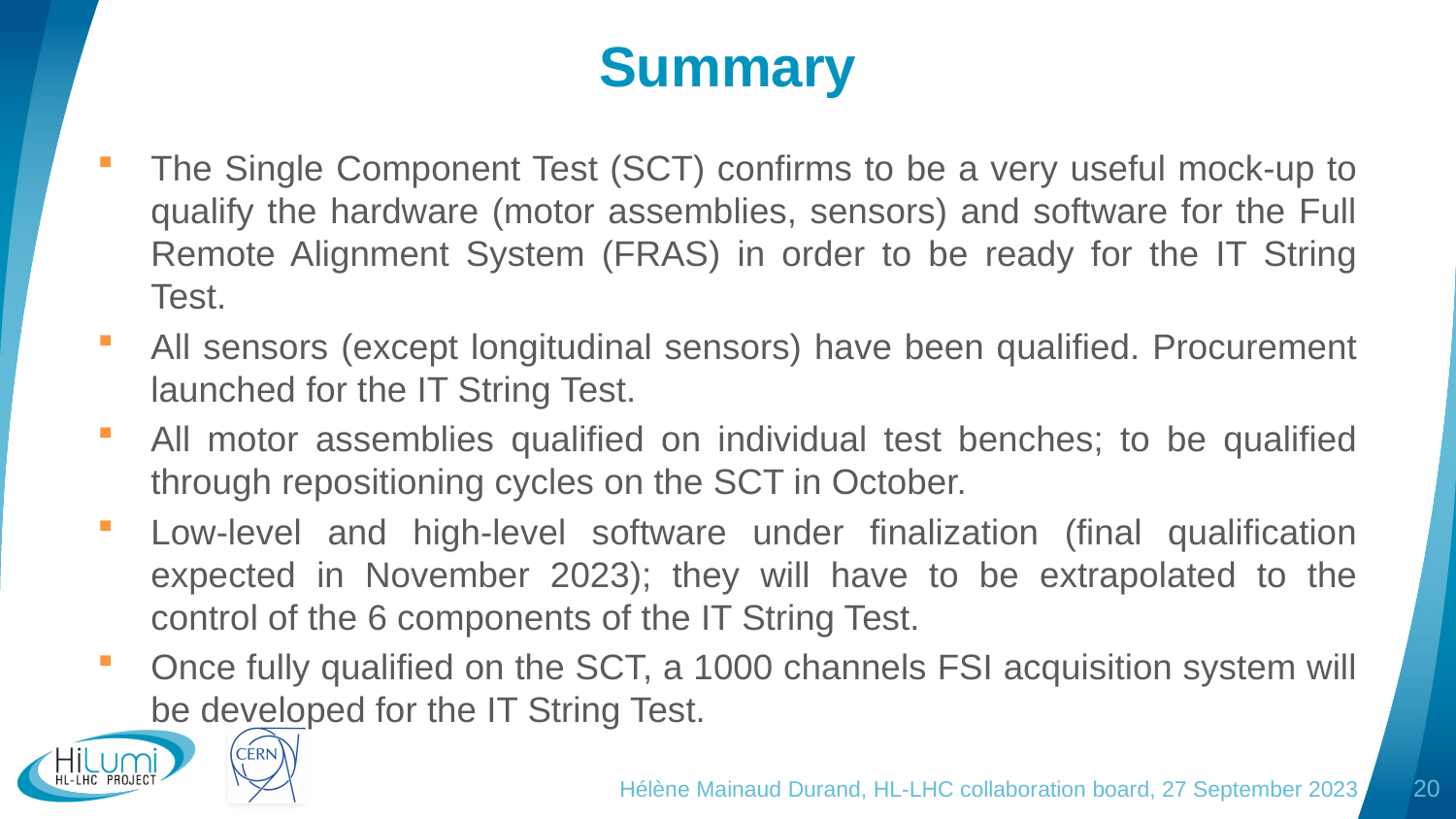

# Summary
The Single Component Test (SCT) confirms to be a very useful mock-up to qualify the hardware (motor assemblies, sensors) and software for the Full Remote Alignment System (FRAS) in order to be ready for the IT String Test.
All sensors (except longitudinal sensors) have been qualified. Procurement launched for the IT String Test.
All motor assemblies qualified on individual test benches; to be qualified through repositioning cycles on the SCT in October.
Low-level and high-level software under finalization (final qualification expected in November 2023); they will have to be extrapolated to the control of the 6 components of the IT String Test.
Once fully qualified on the SCT, a 1000 channels FSI acquisition system will be developed for the IT String Test.
Hélène Mainaud Durand, HL-LHC collaboration board, 27 September 2023
20